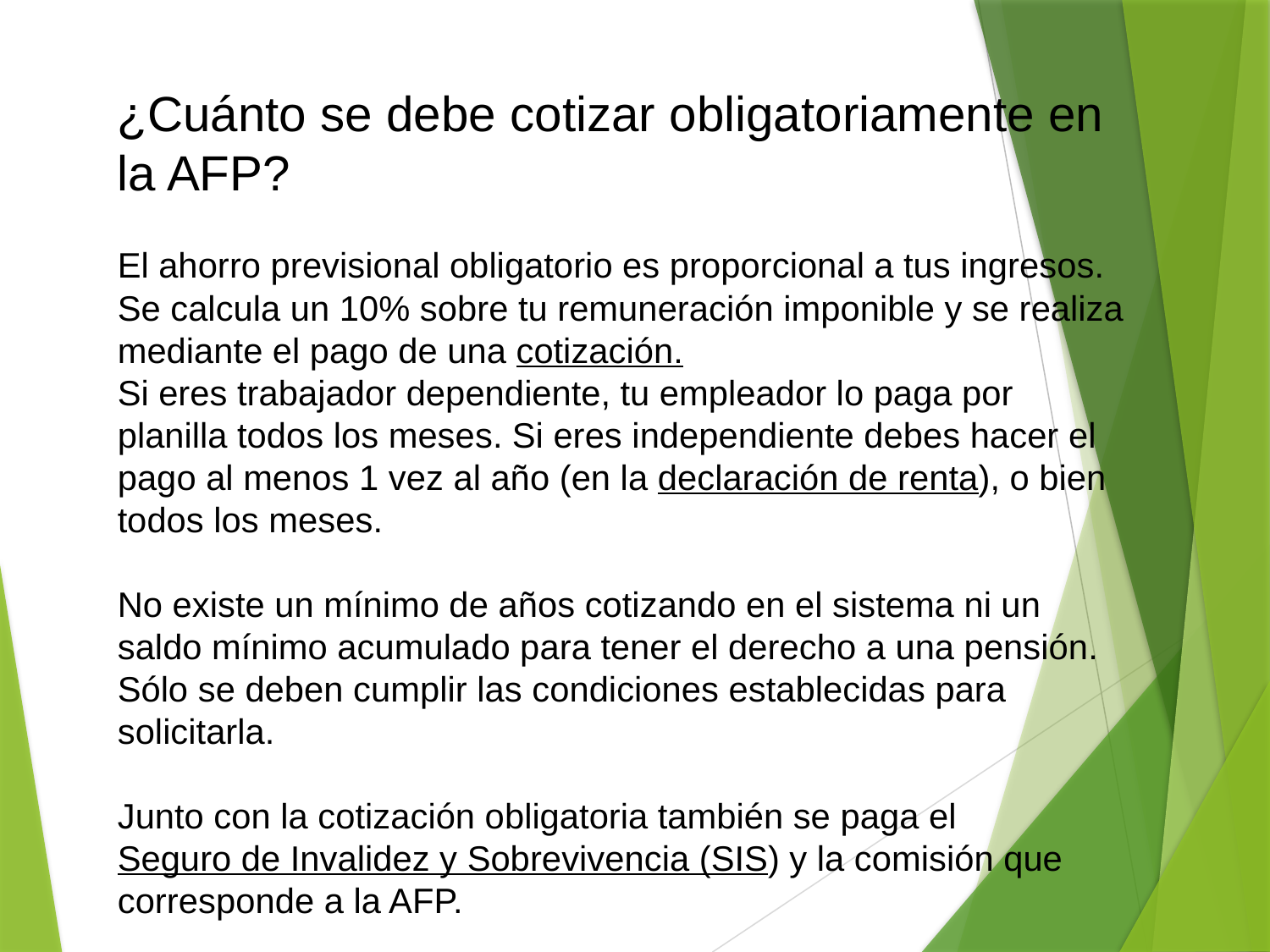

¿Cuánto se debe cotizar obligatoriamente en la AFP?

El ahorro previsional obligatorio es proporcional a tus ingresos. Se calcula un 10% sobre tu remuneración imponible y se realiza mediante el pago de una cotización.
Si eres trabajador dependiente, tu empleador lo paga por planilla todos los meses. Si eres independiente debes hacer el pago al menos 1 vez al año (en la declaración de renta), o bien todos los meses.
No existe un mínimo de años cotizando en el sistema ni un saldo mínimo acumulado para tener el derecho a una pensión. Sólo se deben cumplir las condiciones establecidas para solicitarla.
Junto con la cotización obligatoria también se paga el Seguro de Invalidez y Sobrevivencia (SIS) y la comisión que corresponde a la AFP.